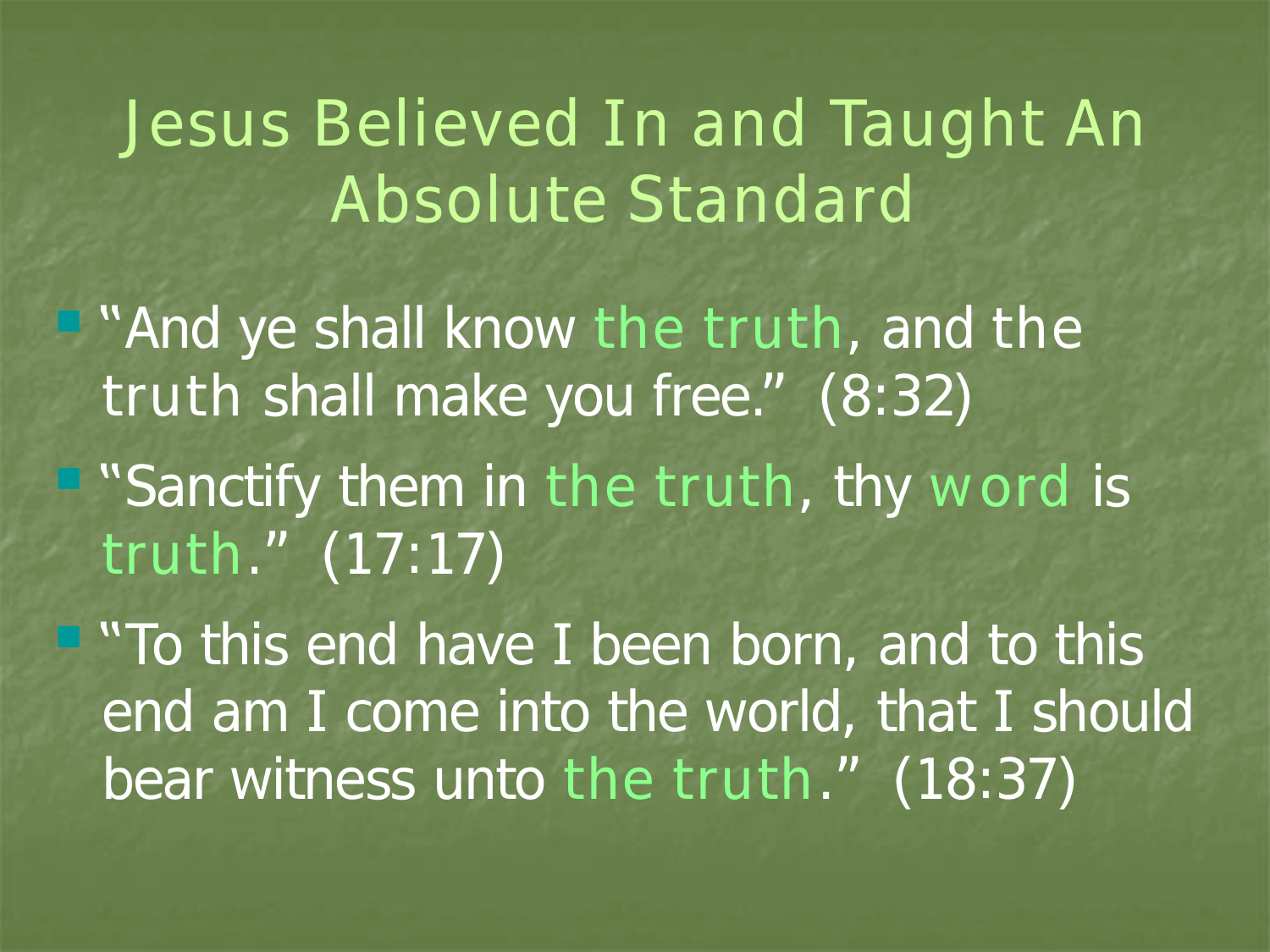

# Jesus Believed In and Taught An Absolute Standard
“And ye shall know the truth, and the truth shall make you free.”  (8:32)
“Sanctify them in the truth, thy word is truth.”  (17:17)
“To this end have I been born, and to this end am I come into the world, that I should bear witness unto the truth.”  (18:37)